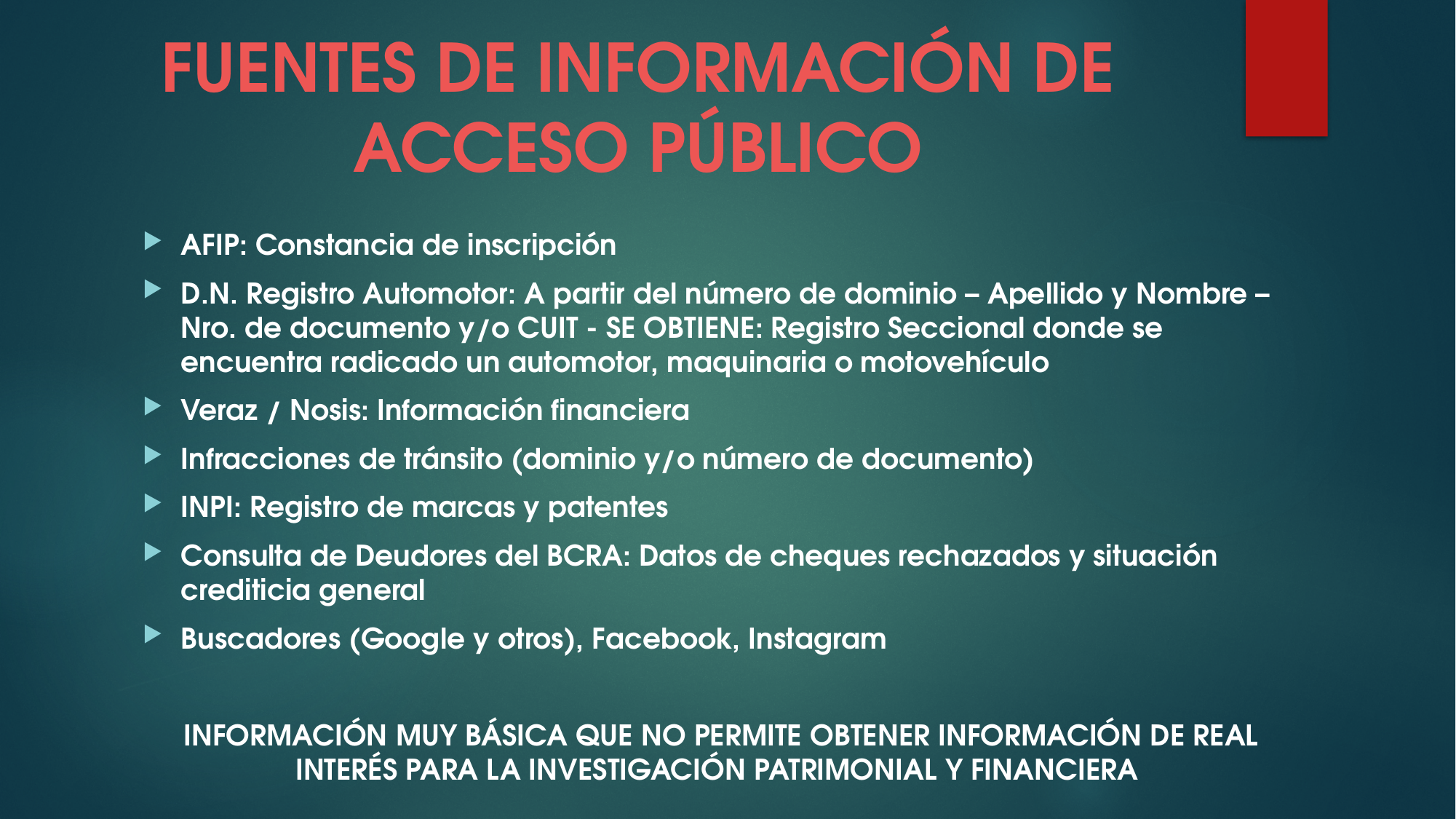

# FUENTES DE INFORMACIÓN DE ACCESO PÚBLICO
AFIP: Constancia de inscripción
D.N. Registro Automotor: A partir del número de dominio – Apellido y Nombre – Nro. de documento y/o CUIT - SE OBTIENE: Registro Seccional donde se encuentra radicado un automotor, maquinaria o motovehículo
Veraz / Nosis: Información financiera
Infracciones de tránsito (dominio y/o número de documento)
INPI: Registro de marcas y patentes
Consulta de Deudores del BCRA: Datos de cheques rechazados y situación crediticia general
Buscadores (Google y otros), Facebook, Instagram

INFORMACIÓN MUY BÁSICA QUE NO PERMITE OBTENER INFORMACIÓN DE REAL INTERÉS PARA LA INVESTIGACIÓN PATRIMONIAL Y FINANCIERA